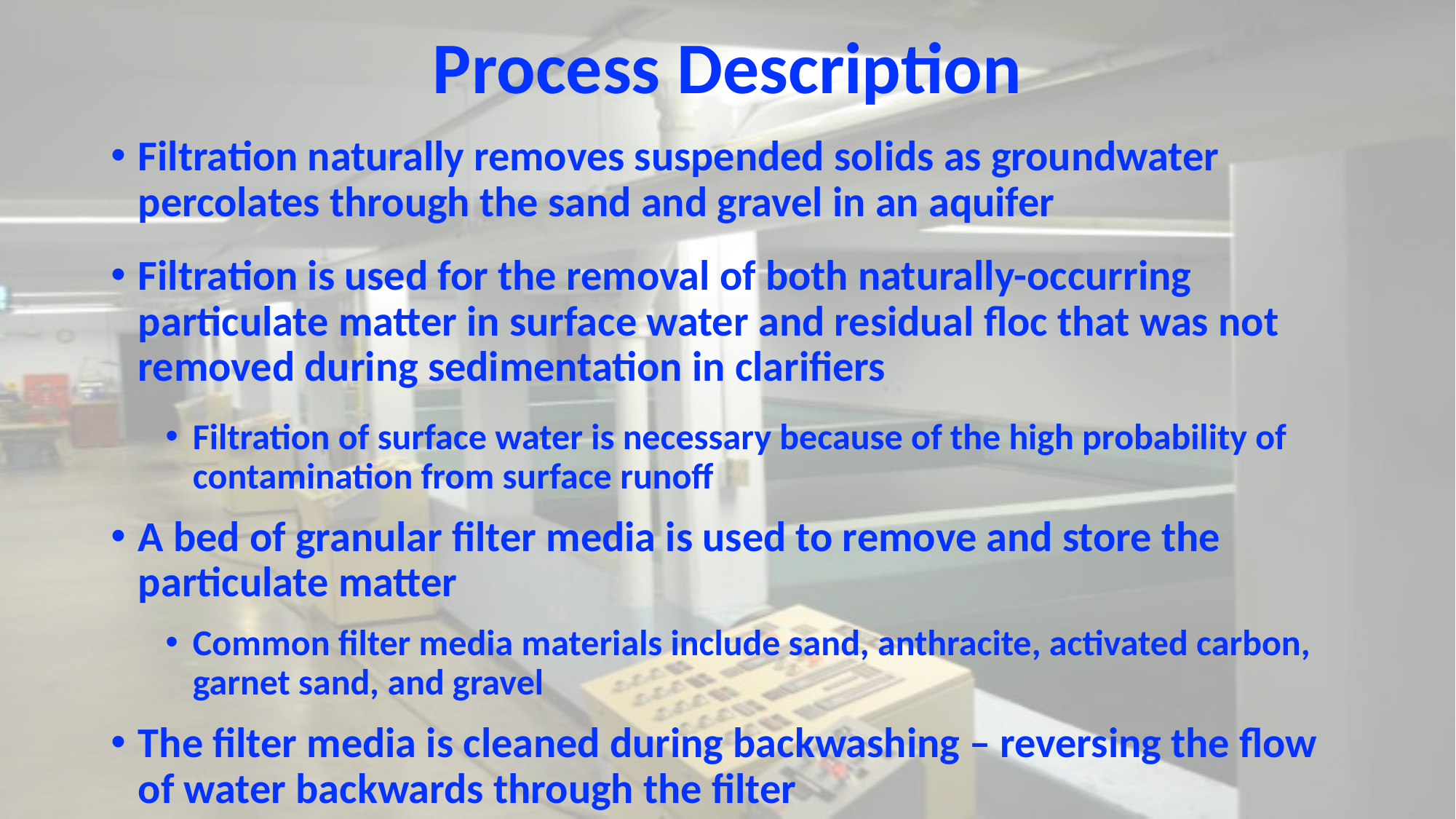

# Process Description
Filtration naturally removes suspended solids as groundwater percolates through the sand and gravel in an aquifer
Filtration is used for the removal of both naturally-occurring particulate matter in surface water and residual floc that was not removed during sedimentation in clarifiers
Filtration of surface water is necessary because of the high probability of contamination from surface runoff
A bed of granular filter media is used to remove and store the particulate matter
Common filter media materials include sand, anthracite, activated carbon, garnet sand, and gravel
The filter media is cleaned during backwashing – reversing the flow of water backwards through the filter